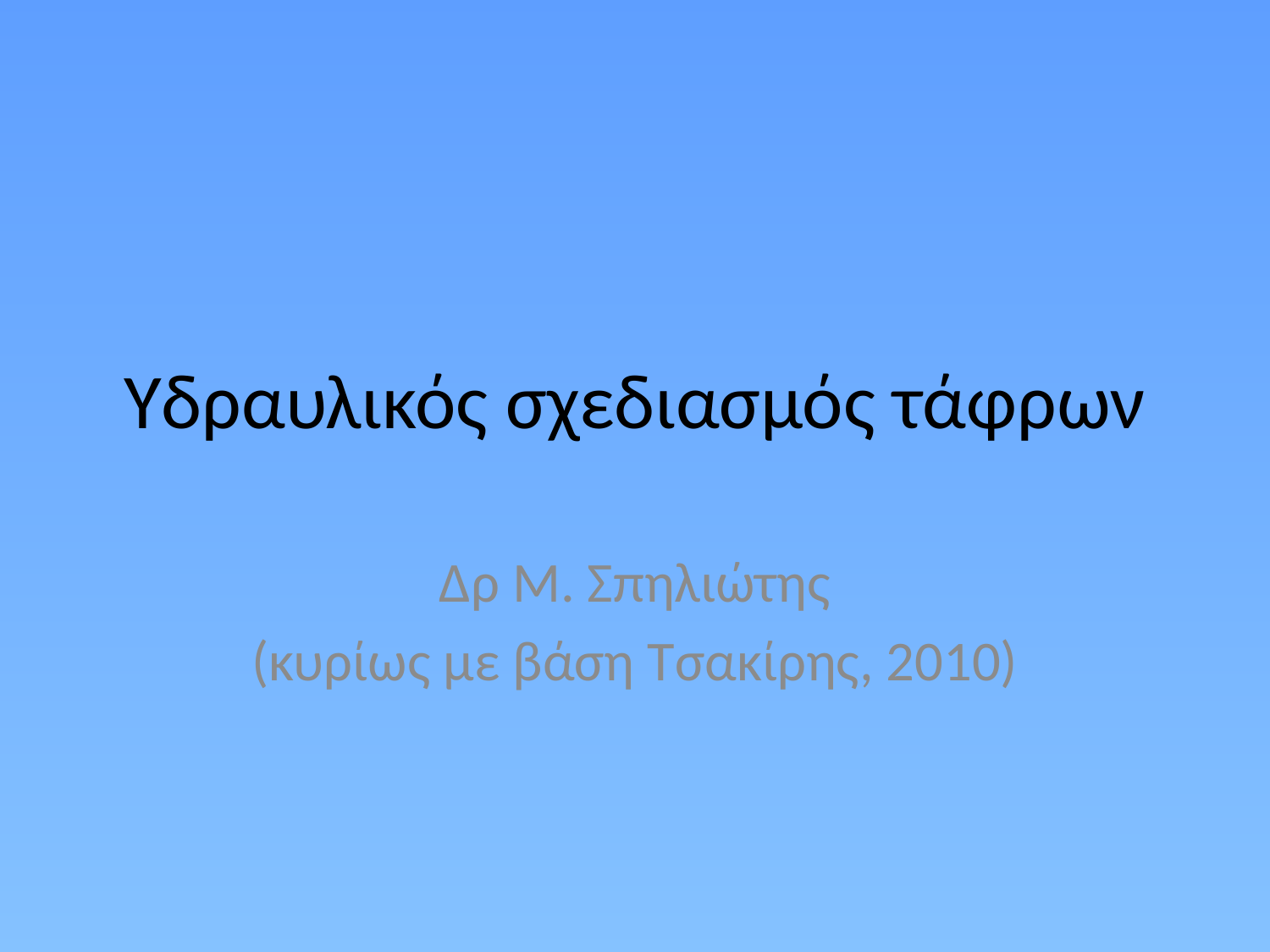

# Yδραυλικός σχεδιασμός τάφρων
Δρ Μ. Σπηλιώτης
(κυρίως με βάση Τσακίρης, 2010)